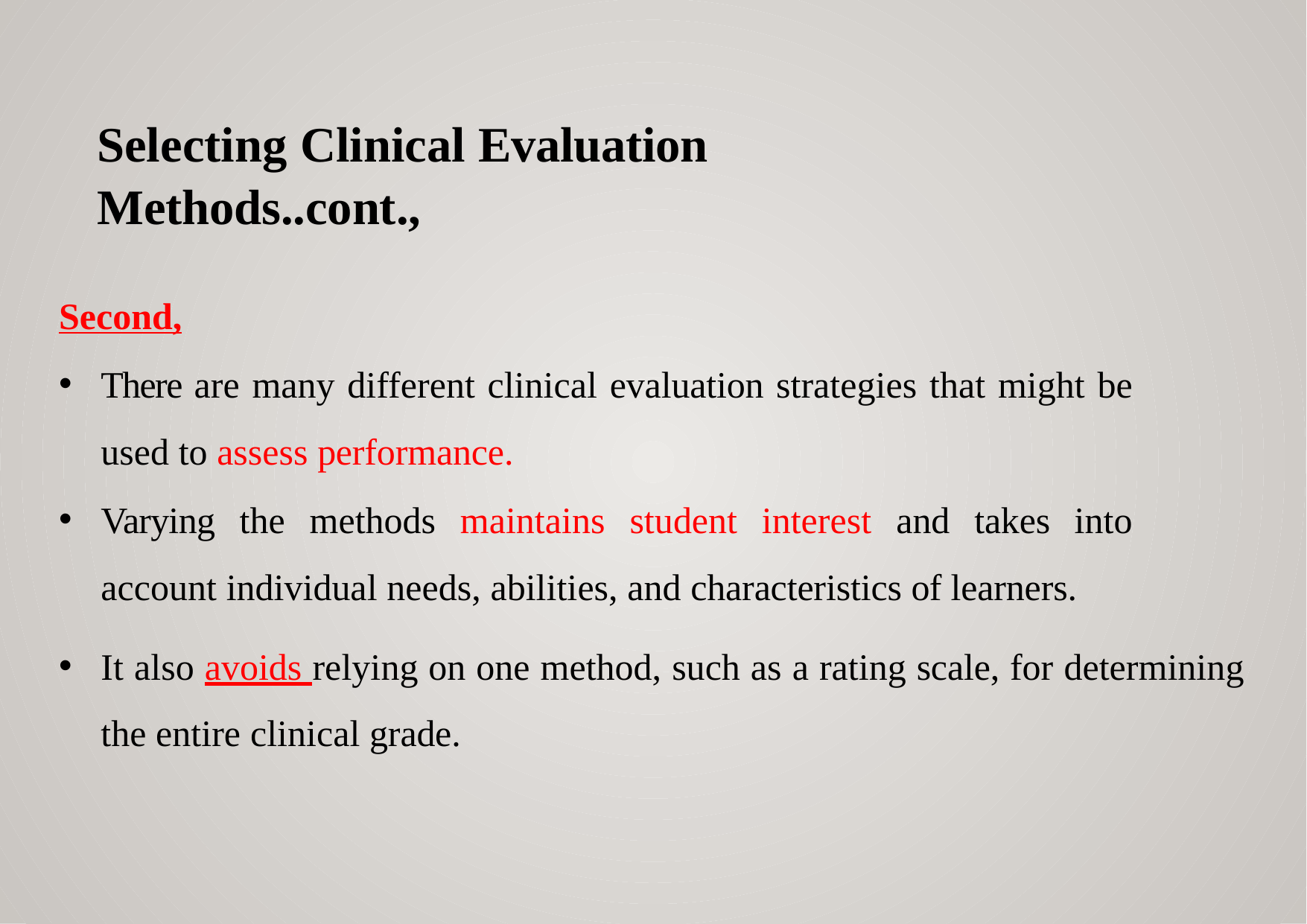

# Selecting Clinical Evaluation Methods..cont.,
Second,
There are many different clinical evaluation strategies that might be used to assess performance.
Varying the methods maintains student interest and takes into account individual needs, abilities, and characteristics of learners.
It also avoids relying on one method, such as a rating scale, for determining the entire clinical grade.